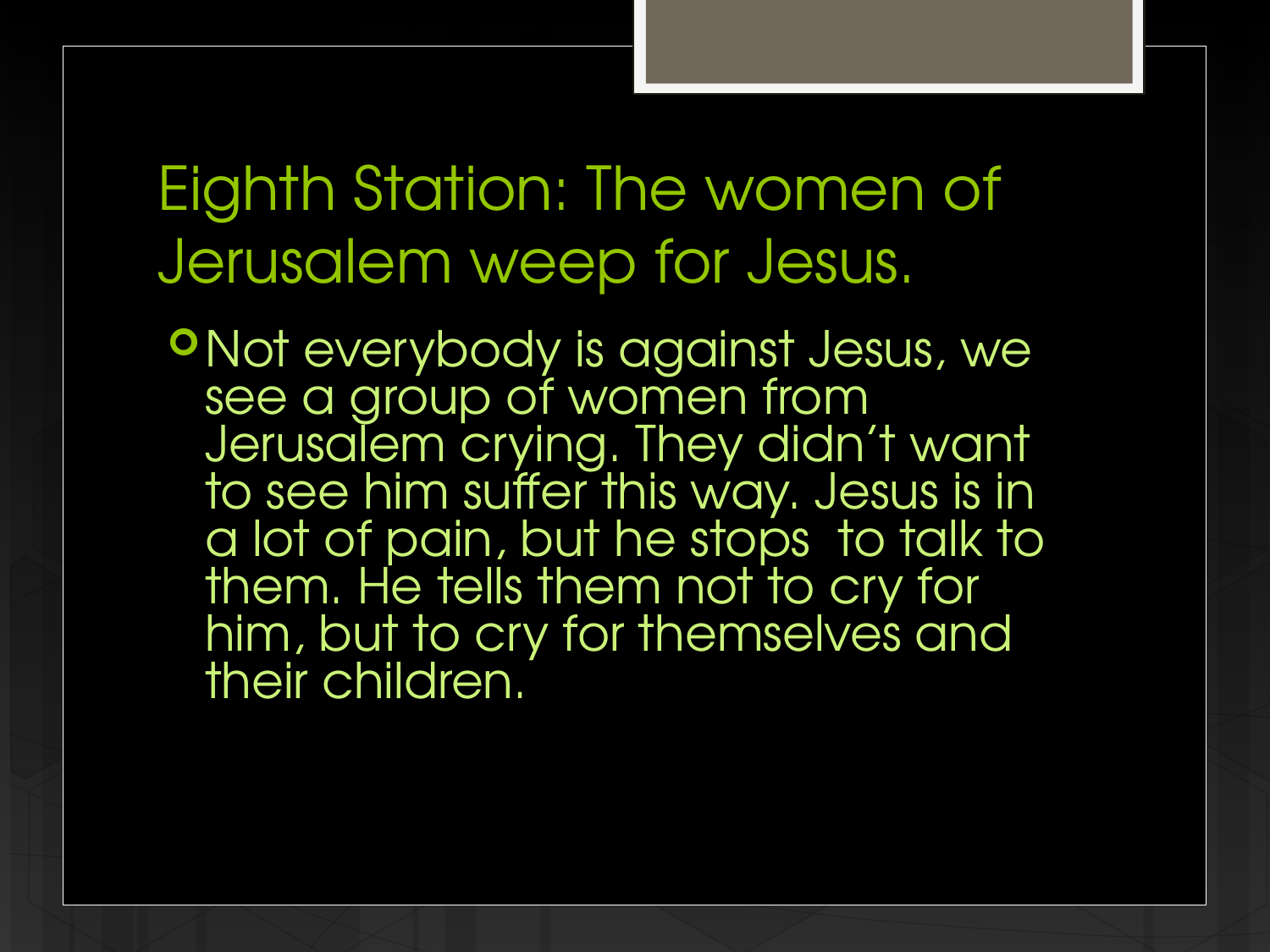

# Eighth Station: The women of Jerusalem weep for Jesus.
Not everybody is against Jesus, we see a group of women from Jerusalem crying. They didn’t want to see him suffer this way. Jesus is in a lot of pain, but he stops  to talk to them. He tells them not to cry for him, but to cry for themselves and their children.